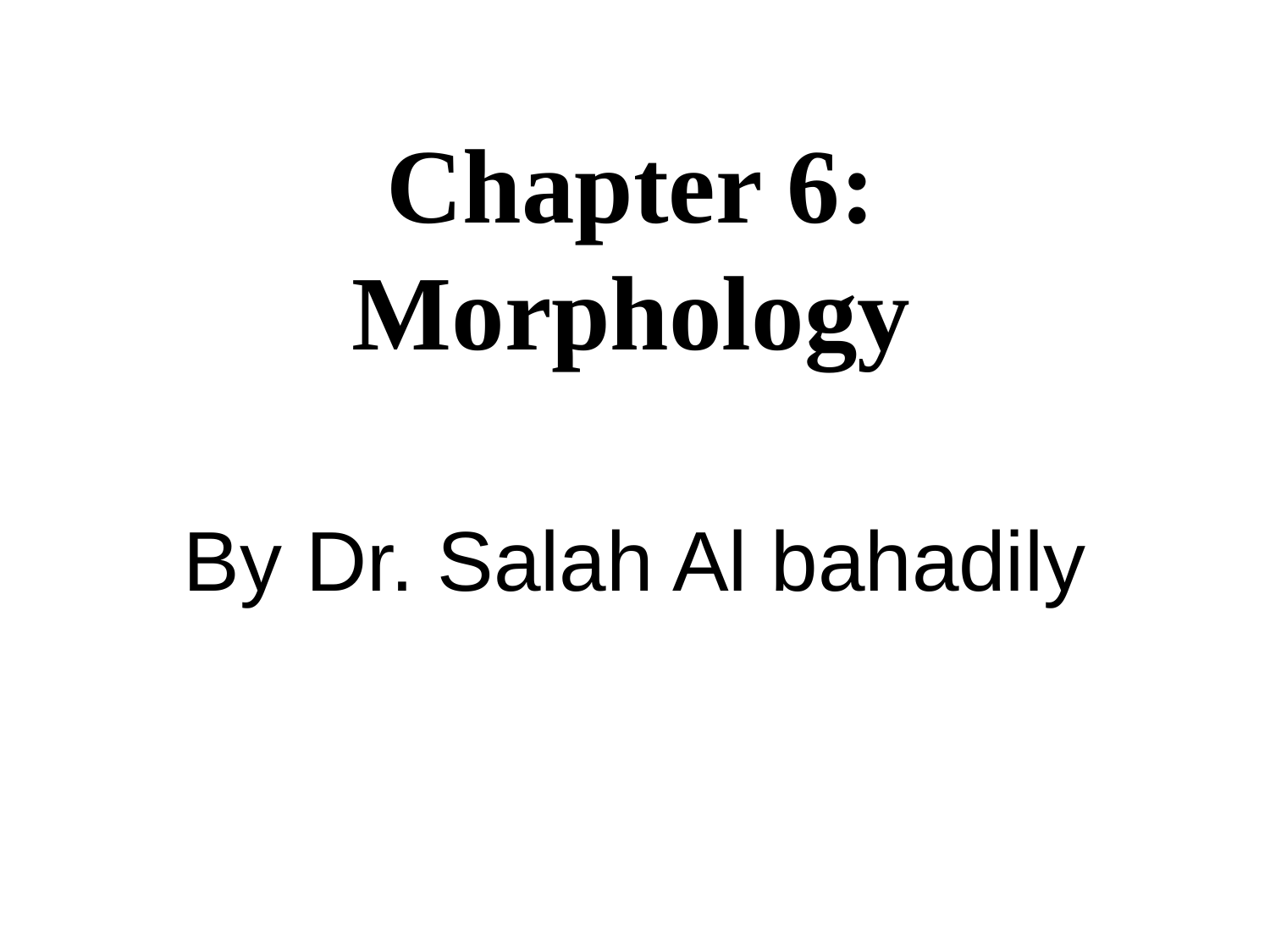

# Chapter 6: Morphology
By Dr. Salah Al bahadily